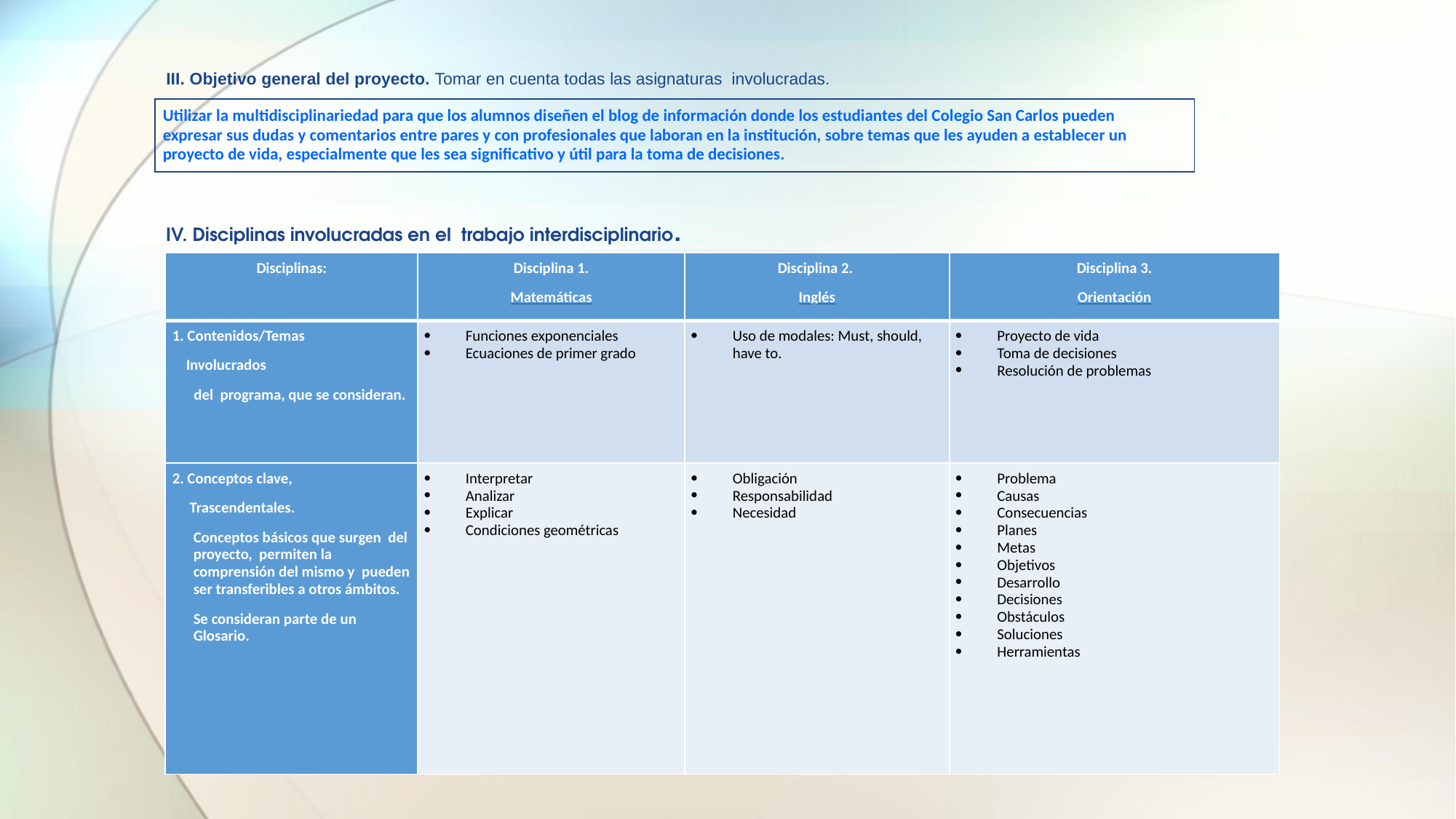

III. Objetivo general del proyecto. Tomar en cuenta todas las asignaturas  involucradas.

| Utilizar la multidisciplinariedad para que los alumnos diseñen el blog de información donde los estudiantes del Colegio San Carlos pueden expresar sus dudas y comentarios entre pares y con profesionales que laboran en la institución, sobre temas que les ayuden a establecer un proyecto de vida, especialmente que les sea significativo y útil para la toma de decisiones. |
| --- |
IV. Disciplinas involucradas en el  trabajo interdisciplinario.
| Disciplinas: | Disciplina 1. Matemáticas | Disciplina 2. Inglés | Disciplina 3. Orientación |
| --- | --- | --- | --- |
| 1. Contenidos/Temas Involucrados del programa, que se consideran. | Funciones exponenciales Ecuaciones de primer grado | Uso de modales: Must, should, have to. | Proyecto de vida Toma de decisiones Resolución de problemas |
| 2. Conceptos clave, Trascendentales. Conceptos básicos que surgen del proyecto, permiten la comprensión del mismo y pueden ser transferibles a otros ámbitos. Se consideran parte de un Glosario. | Interpretar Analizar Explicar Condiciones geométricas | Obligación Responsabilidad Necesidad | Problema Causas Consecuencias Planes Metas Objetivos Desarrollo Decisiones Obstáculos Soluciones Herramientas |